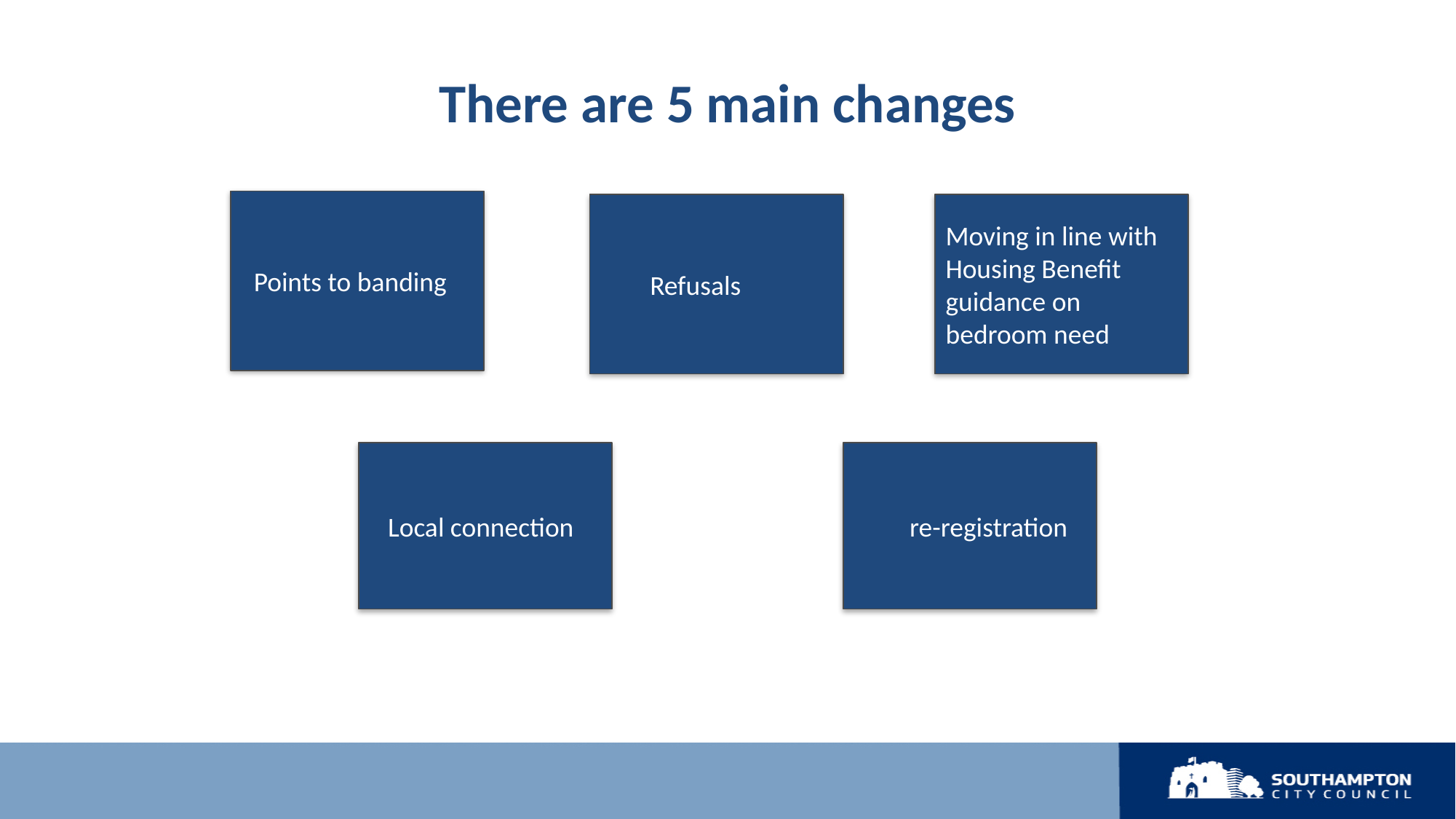

# There are 5 main changes

  Points to banding
        Refusals
Moving in line with Housing Benefit guidance on bedroom need
   Local connection
         re-registration